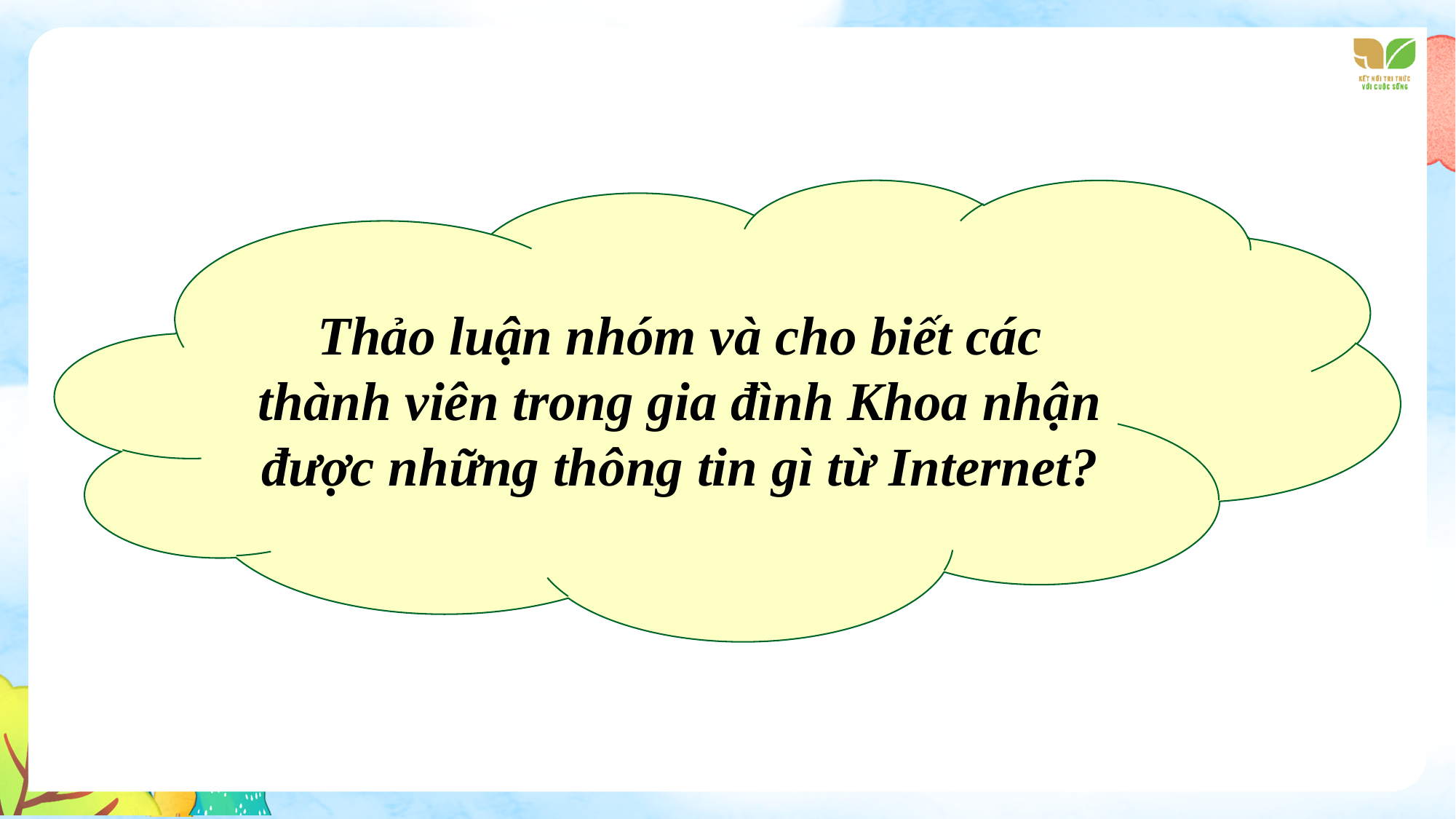

Thảo luận nhóm và cho biết các thành viên trong gia đình Khoa nhận được những thông tin gì từ Internet?